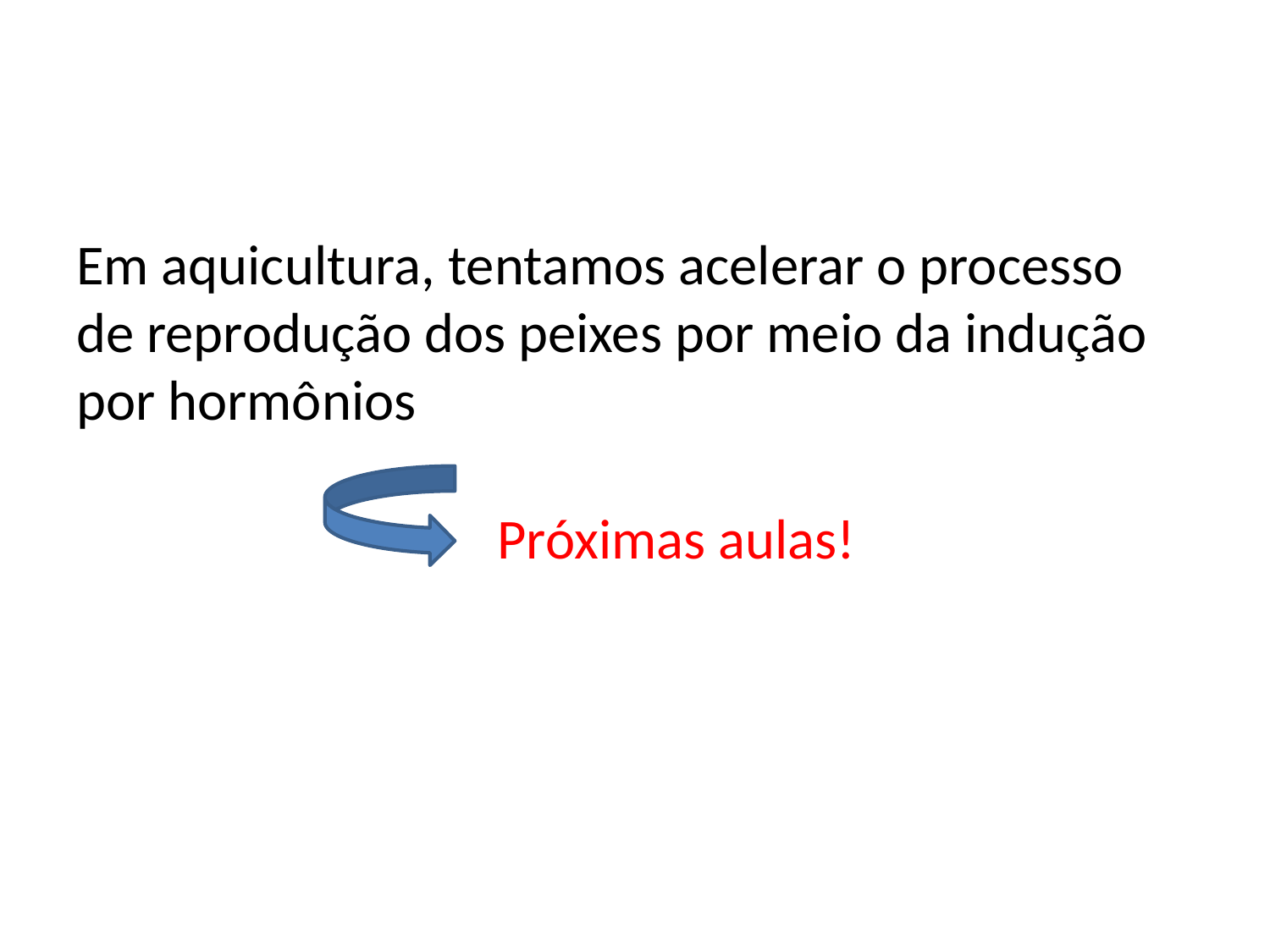

Em aquicultura, tentamos acelerar o processo de reprodução dos peixes por meio da indução por hormônios

Próximas aulas!